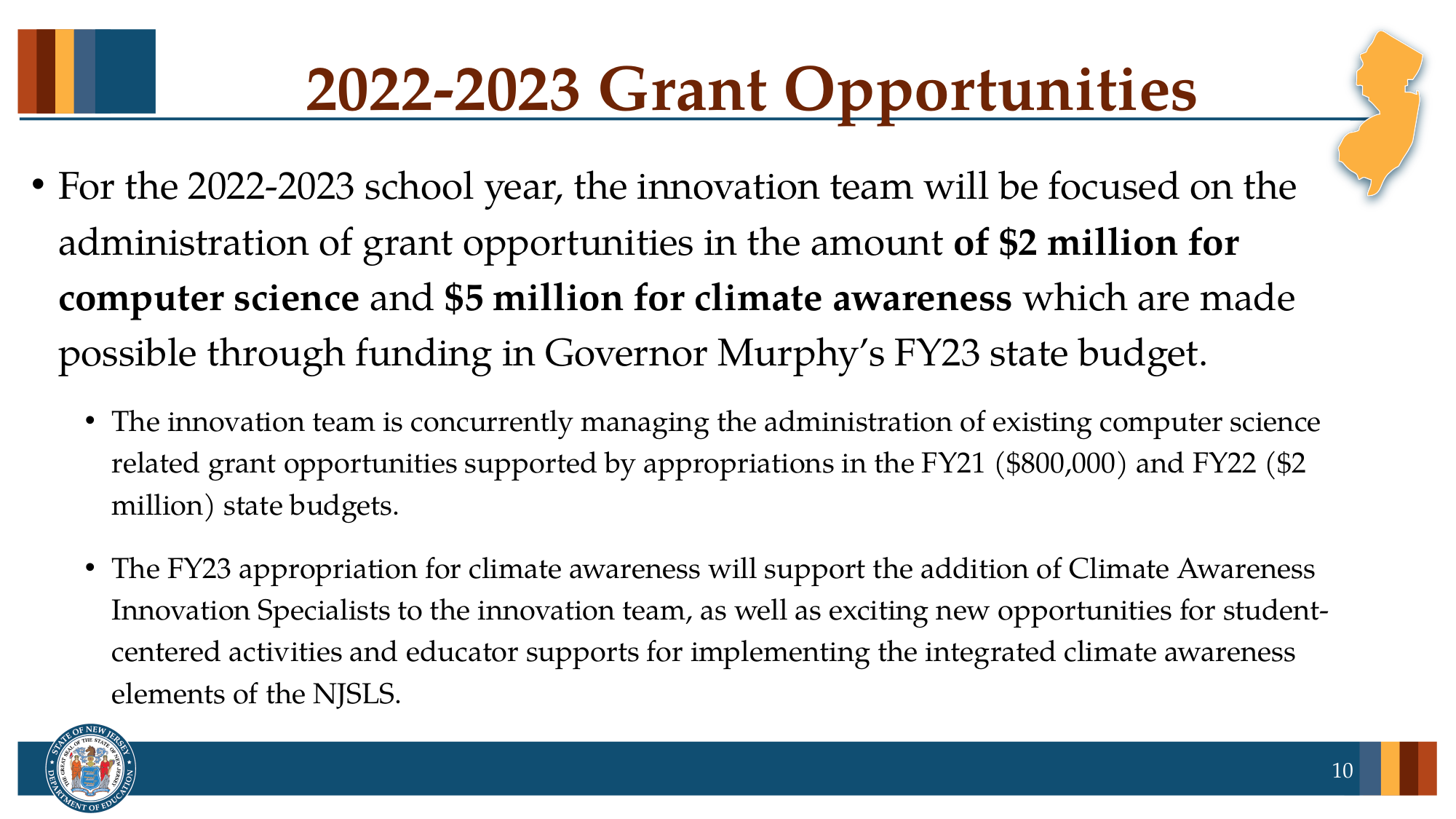

# 2022-2023 Grant Opportunities
For the 2022-2023 school year, the innovation team will be focused on the administration of grant opportunities in the amount of $2 million for computer science and $5 million for climate awareness which are made possible through funding in Governor Murphy’s FY23 state budget.
The innovation team is concurrently managing the administration of existing computer science related grant opportunities supported by appropriations in the FY21 ($800,000) and FY22 ($2 million) state budgets.
The FY23 appropriation for climate awareness will support the addition of Climate Awareness Innovation Specialists to the innovation team, as well as exciting new opportunities for student-centered activities and educator supports for implementing the integrated climate awareness elements of the NJSLS.
10